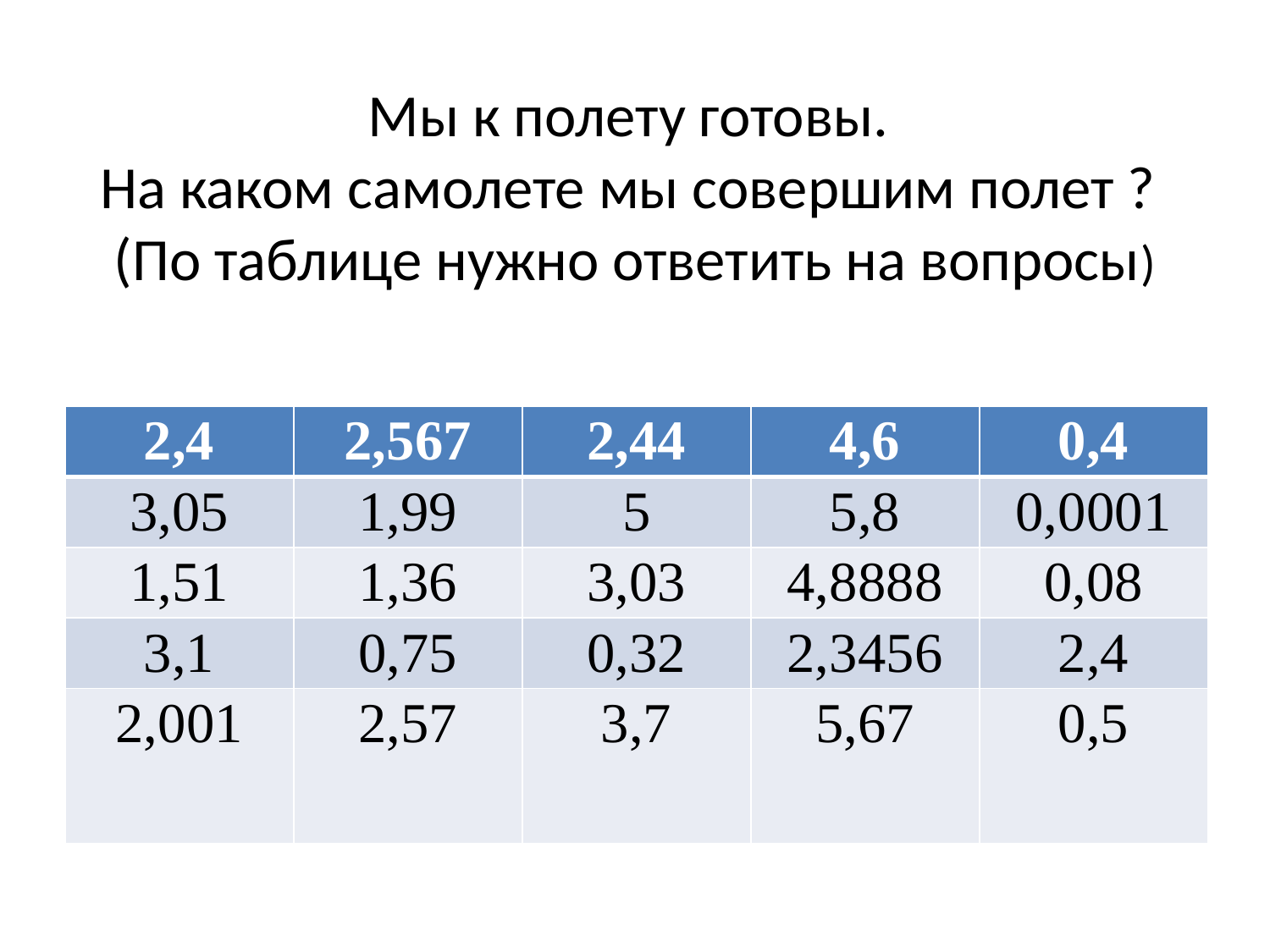

# Мы к полету готовы. На каком самолете мы совершим полет ? (По таблице нужно ответить на вопросы)
| 2,4 | 2,567 | 2,44 | 4,6 | 0,4 |
| --- | --- | --- | --- | --- |
| 3,05 | 1,99 | 5 | 5,8 | 0,0001 |
| 1,51 | 1,36 | 3,03 | 4,8888 | 0,08 |
| 3,1 | 0,75 | 0,32 | 2,3456 | 2,4 |
| 2,001 | 2,57 | 3,7 | 5,67 | 0,5 |